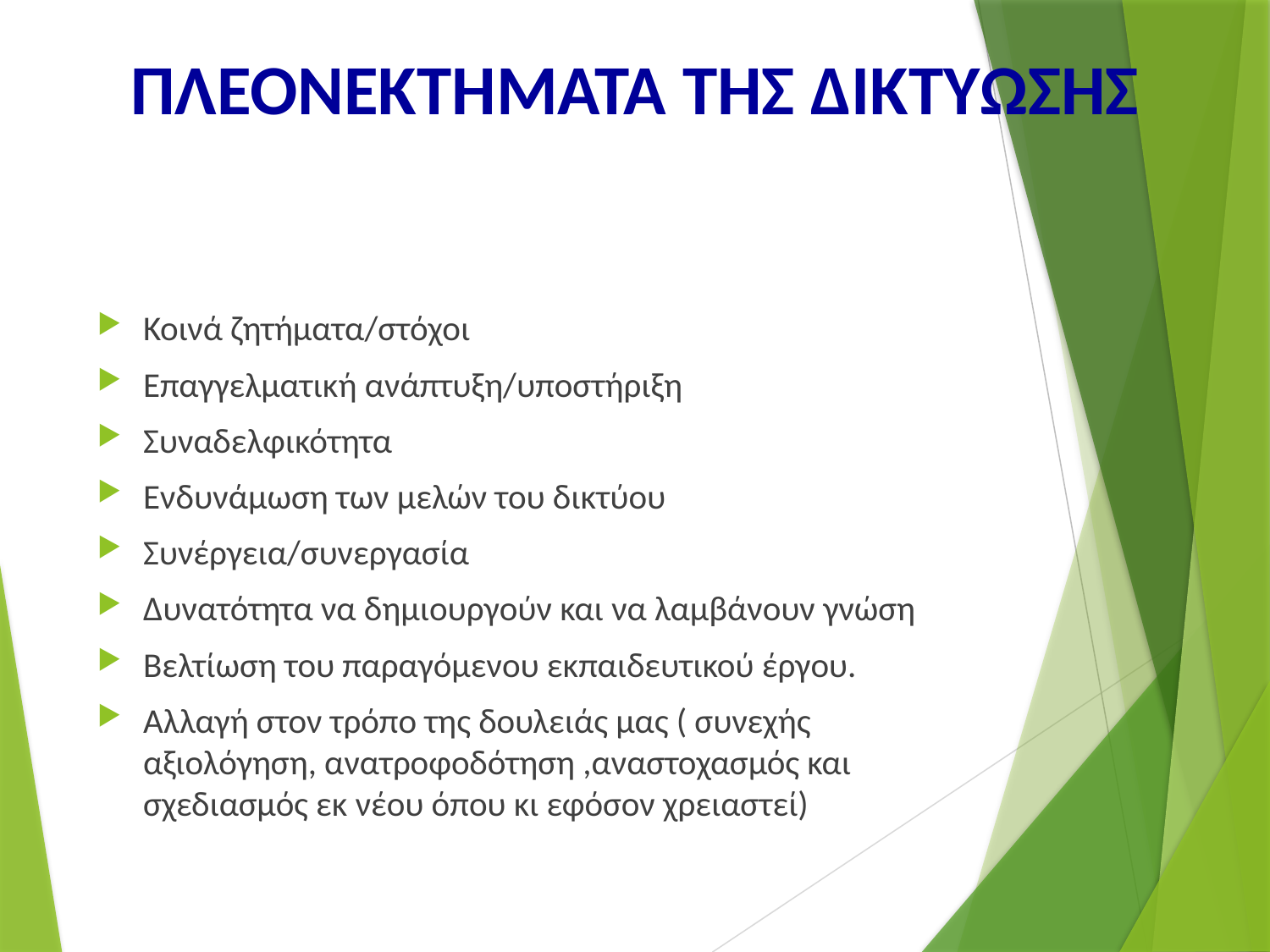

# ΠΛΕΟΝΕΚΤΗΜΑΤΑ ΤΗΣ ΔΙΚΤΥΩΣΗΣ
Κοινά ζητήματα/στόχοι
Επαγγελματική ανάπτυξη/υποστήριξη
Συναδελφικότητα
Ενδυνάμωση των μελών του δικτύου
Συνέργεια/συνεργασία
Δυνατότητα να δημιουργούν και να λαμβάνουν γνώση
Βελτίωση του παραγόμενου εκπαιδευτικού έργου.
Αλλαγή στον τρόπο της δουλειάς μας ( συνεχής  αξιολόγηση, ανατροφοδότηση ,αναστοχασμός και σχεδιασμός εκ νέου όπου κι εφόσον χρειαστεί)